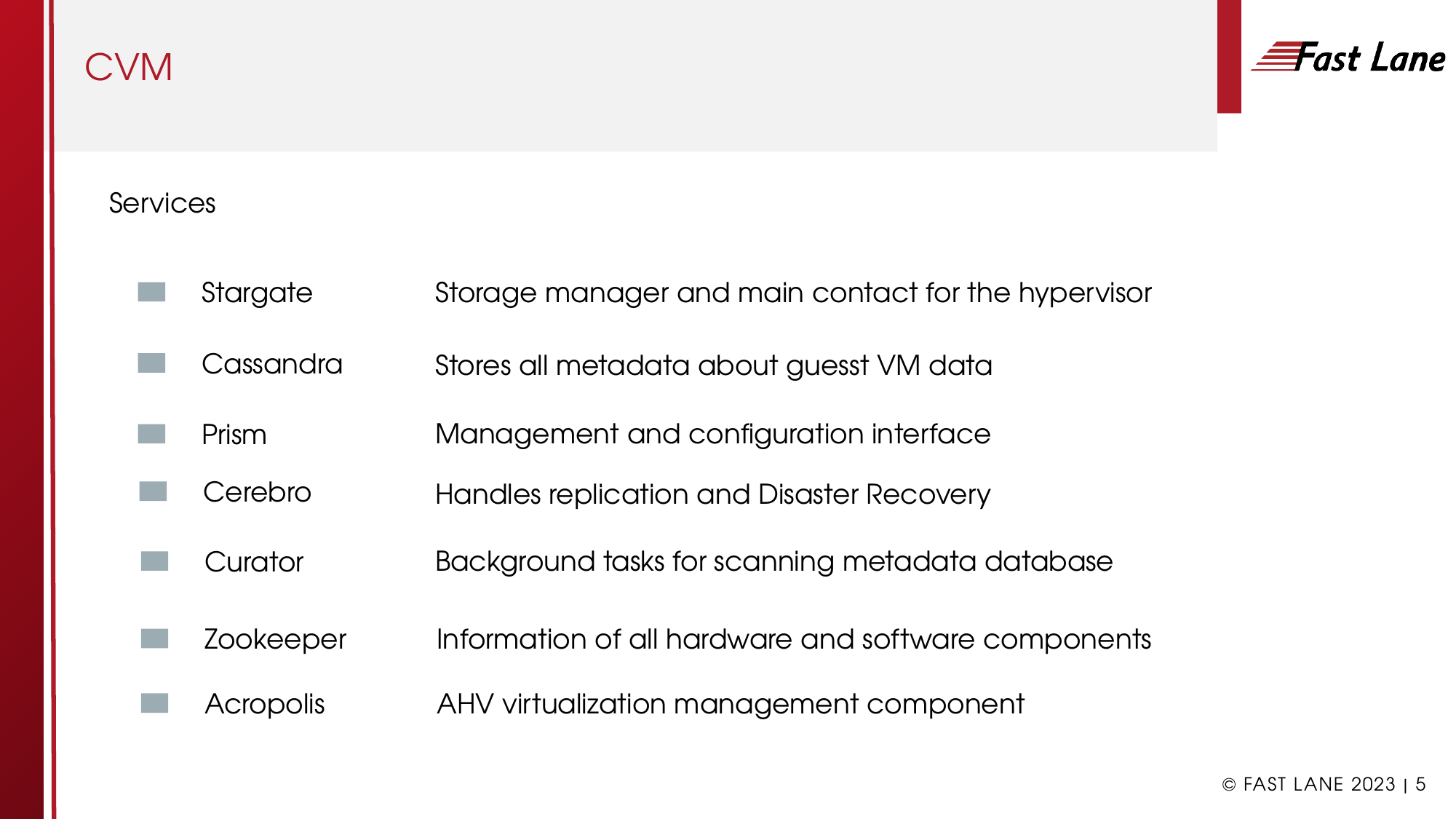

# CVM
Services
Stargate
Storage manager and main contact for the hypervisor

Cassandra
Stores all metadata about guesst VM data

Management and configuration interface
Prism

Cerebro
Handles replication and Disaster Recovery

Background tasks for scanning metadata database
Curator

Zookeeper
Information of all hardware and software components

Acropolis
AHV virtualization management component